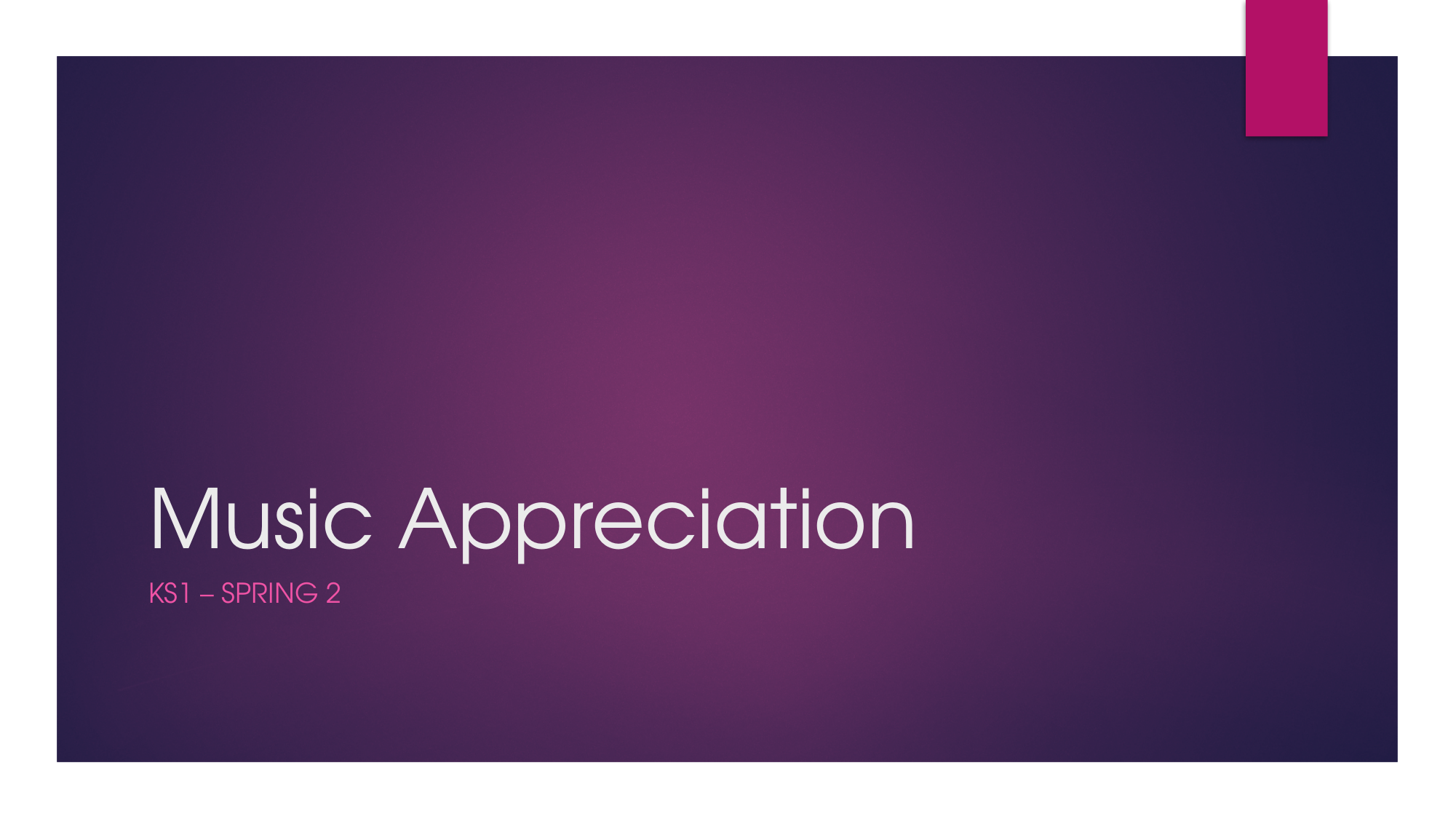

# Music Appreciation
KS1 – Spring 2